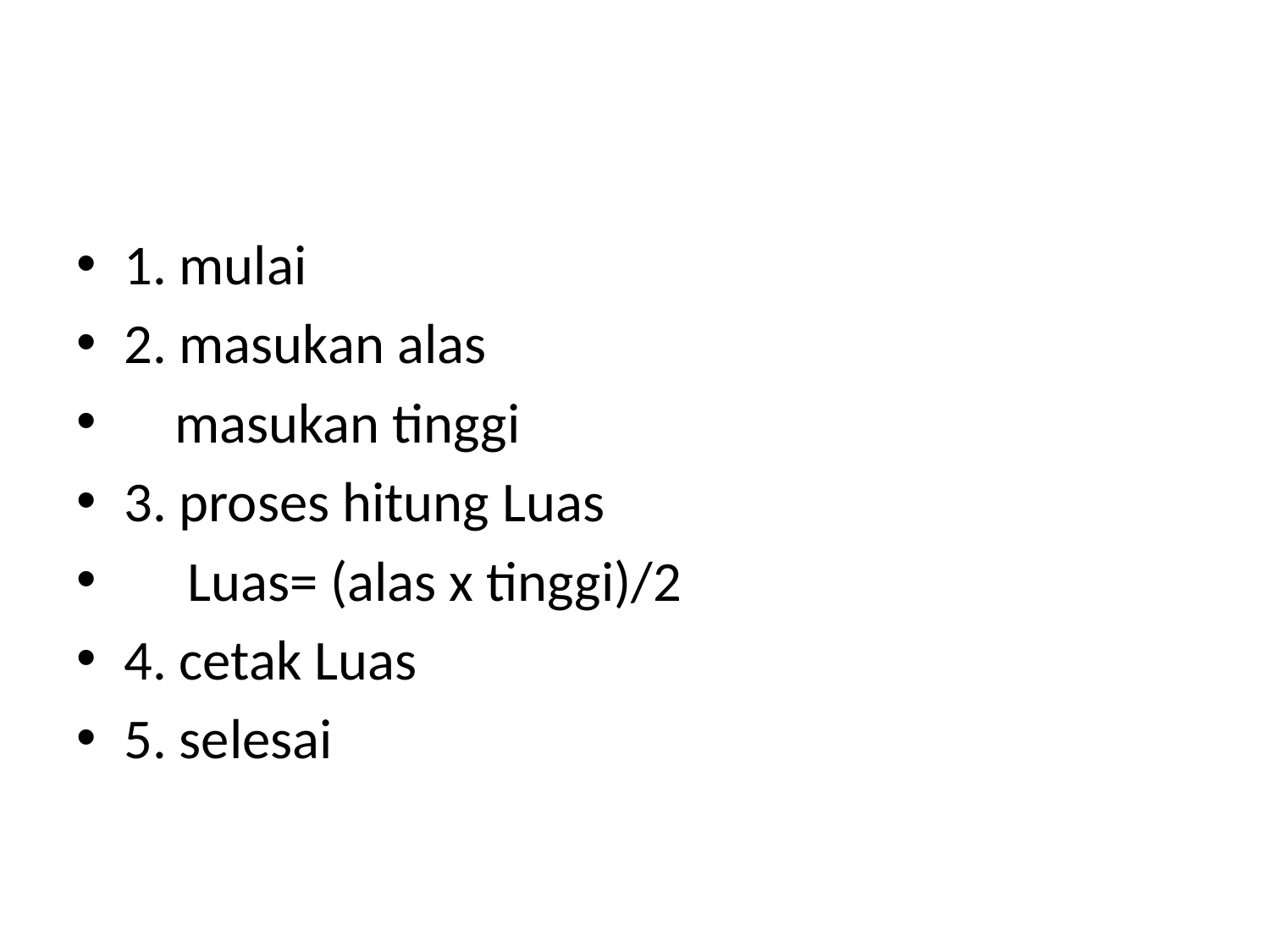

#
1. mulai
2. masukan alas
    masukan tinggi
3. proses hitung Luas
     Luas= (alas x tinggi)/2
4. cetak Luas
5. selesai